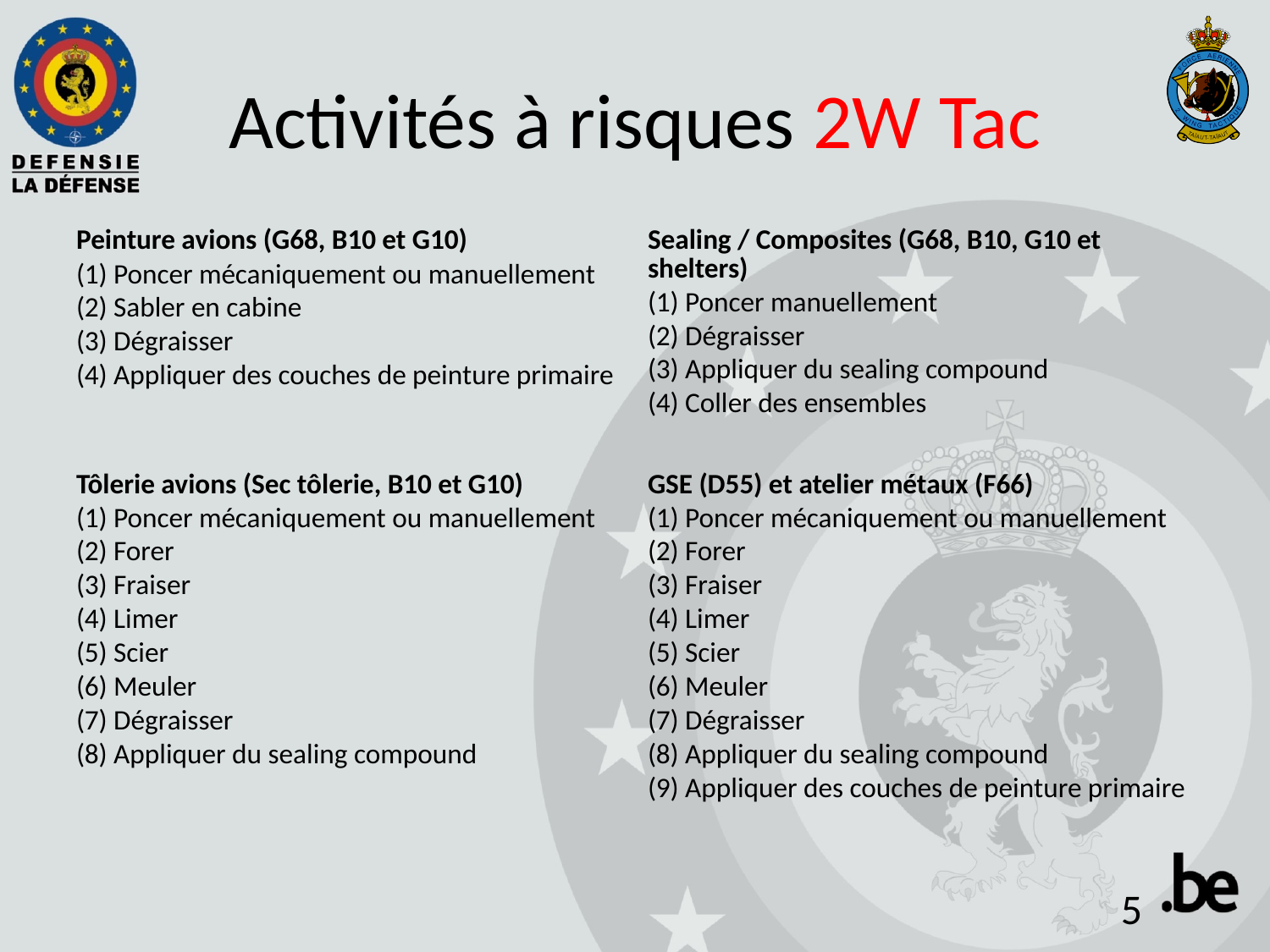

# Activités à risques 2W Tac
| Peinture avions (G68, B10 et G10) (1) Poncer mécaniquement ou manuellement (2) Sabler en cabine (3) Dégraisser (4) Appliquer des couches de peinture primaire | Sealing / Composites (G68, B10, G10 et shelters) (1) Poncer manuellement (2) Dégraisser (3) Appliquer du sealing compound (4) Coller des ensembles |
| --- | --- |
| Tôlerie avions (Sec tôlerie, B10 et G10) (1) Poncer mécaniquement ou manuellement (2) Forer (3) Fraiser (4) Limer (5) Scier (6) Meuler (7) Dégraisser (8) Appliquer du sealing compound | GSE (D55) et atelier métaux (F66) (1) Poncer mécaniquement ou manuellement (2) Forer (3) Fraiser (4) Limer (5) Scier (6) Meuler (7) Dégraisser (8) Appliquer du sealing compound (9) Appliquer des couches de peinture primaire |
5